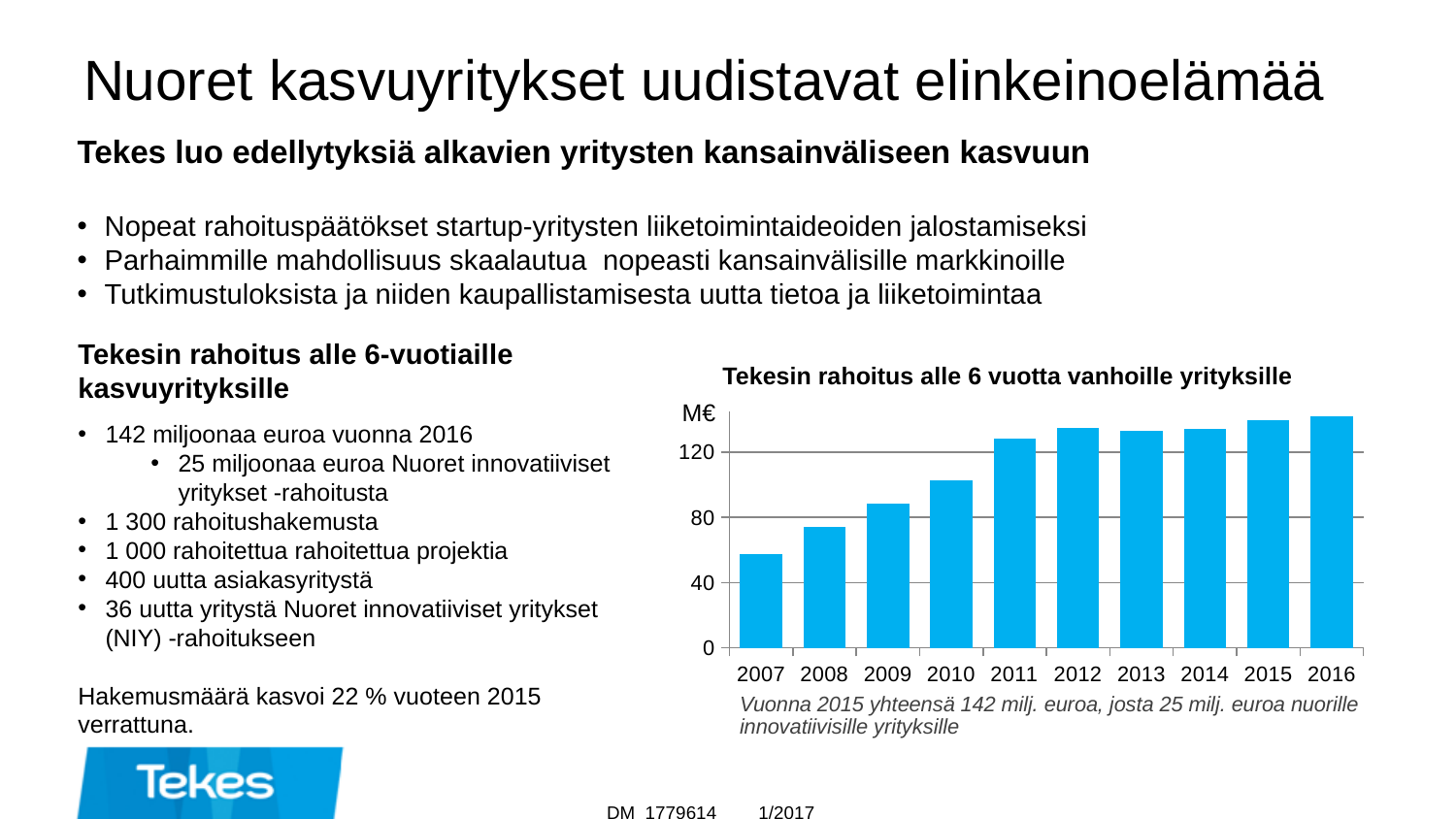

Nuoret kasvuyritykset uudistavat elinkeinoelämää
Tekes luo edellytyksiä alkavien yritysten kansainväliseen kasvuun
Nopeat rahoituspäätökset startup-yritysten liiketoimintaideoiden jalostamiseksi
Parhaimmille mahdollisuus skaalautua  nopeasti kansainvälisille markkinoille
Tutkimustuloksista ja niiden kaupallistamisesta uutta tietoa ja liiketoimintaa
Tekesin rahoitus alle 6-vuotiaille kasvuyrityksille

142 miljoonaa euroa vuonna 2016
25 miljoonaa euroa Nuoret innovatiiviset yritykset -rahoitusta
1 300 rahoitushakemusta
1 000 rahoitettua rahoitettua projektia
400 uutta asiakasyritystä
36 uutta yritystä Nuoret innovatiiviset yritykset (NIY) -rahoitukseen

Hakemusmäärä kasvoi 22 % vuoteen 2015 verrattuna.

### Chart

| Category | Sarake3 | Tekesin rahoitus | Sarake2 | Sarake1 |
|---|---|---|---|---|
| 2007 | None | 57.2 | None | None |
| 2008 | None | 73.9 | None | None |
| 2009 | None | 88.4 | None | None |
| 2010 | None | 102.4 | None | None |
| 2011 | None | 128.3 | None | None |
| 2012 | None | 135.0 | None | None |
| 2013 | None | 133.0 | None | None |
| 2014 | None | 134.0 | None | None |
| 2015 | None | 139.8 | None | None |
| 2016 | None | 142.0 | None | None |
Tekesin rahoitus alle 6 vuotta vanhoille yrityksille
M€
Vuonna 2015 yhteensä 142 milj. euroa, josta 25 milj. euroa nuorille innovatiivisille yrityksille
1/2017
DM  1779614